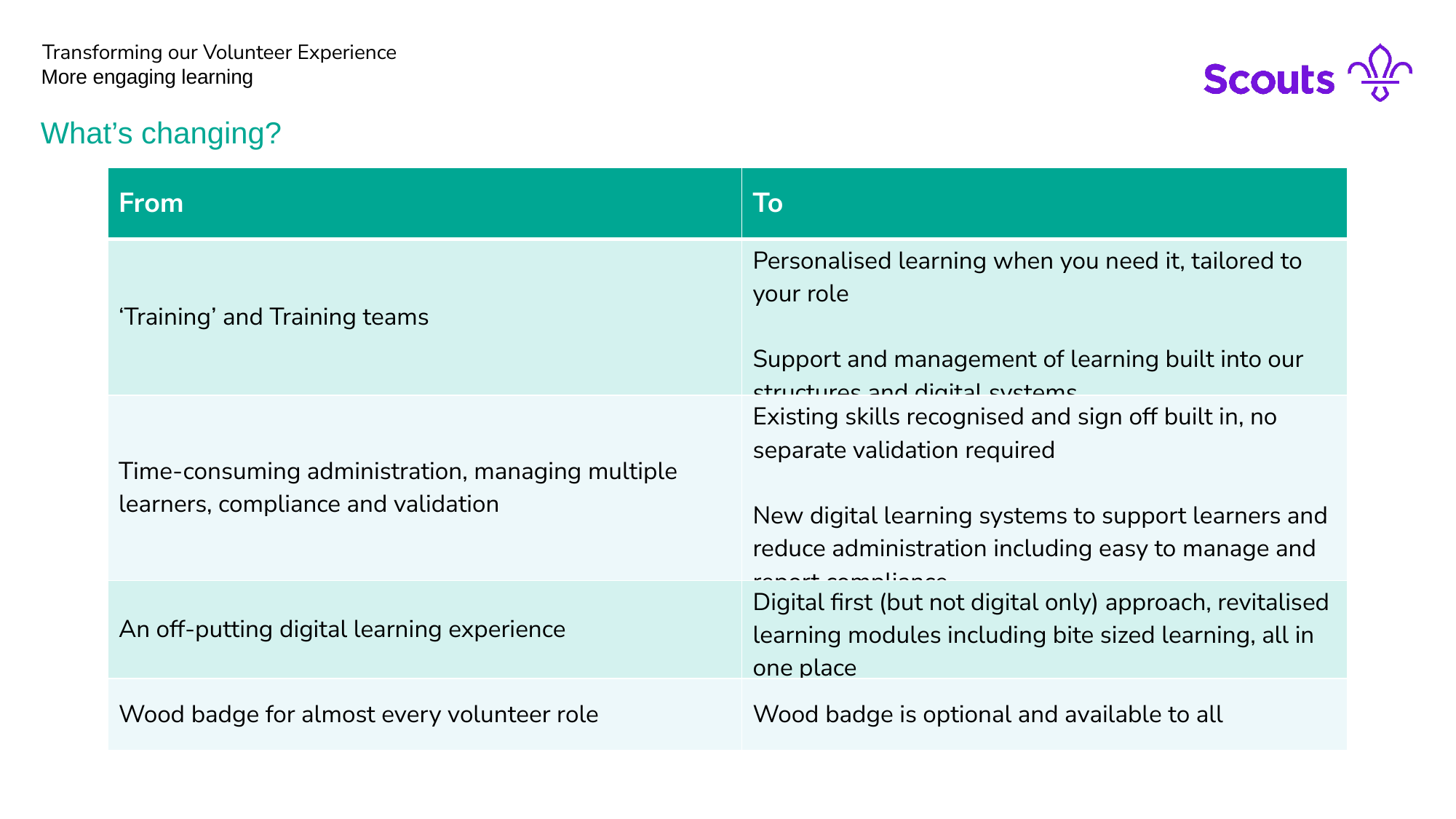

# Transforming our Volunteer Experience
More engaging learning
What’s changing?
| From | To |
| --- | --- |
| ‘Training’ and Training teams | Personalised learning when you need it, tailored to your role Support and management of learning built into our structures and digital systems |
| Time-consuming administration, managing multiple learners, compliance and validation | Existing skills recognised and sign off built in, no separate validation required New digital learning systems to support learners and reduce administration including easy to manage and report compliance |
| An off-putting digital learning experience | Digital first (but not digital only) approach, revitalised learning modules including bite sized learning, all in one place |
| Wood badge for almost every volunteer role | Wood badge is optional and available to all |